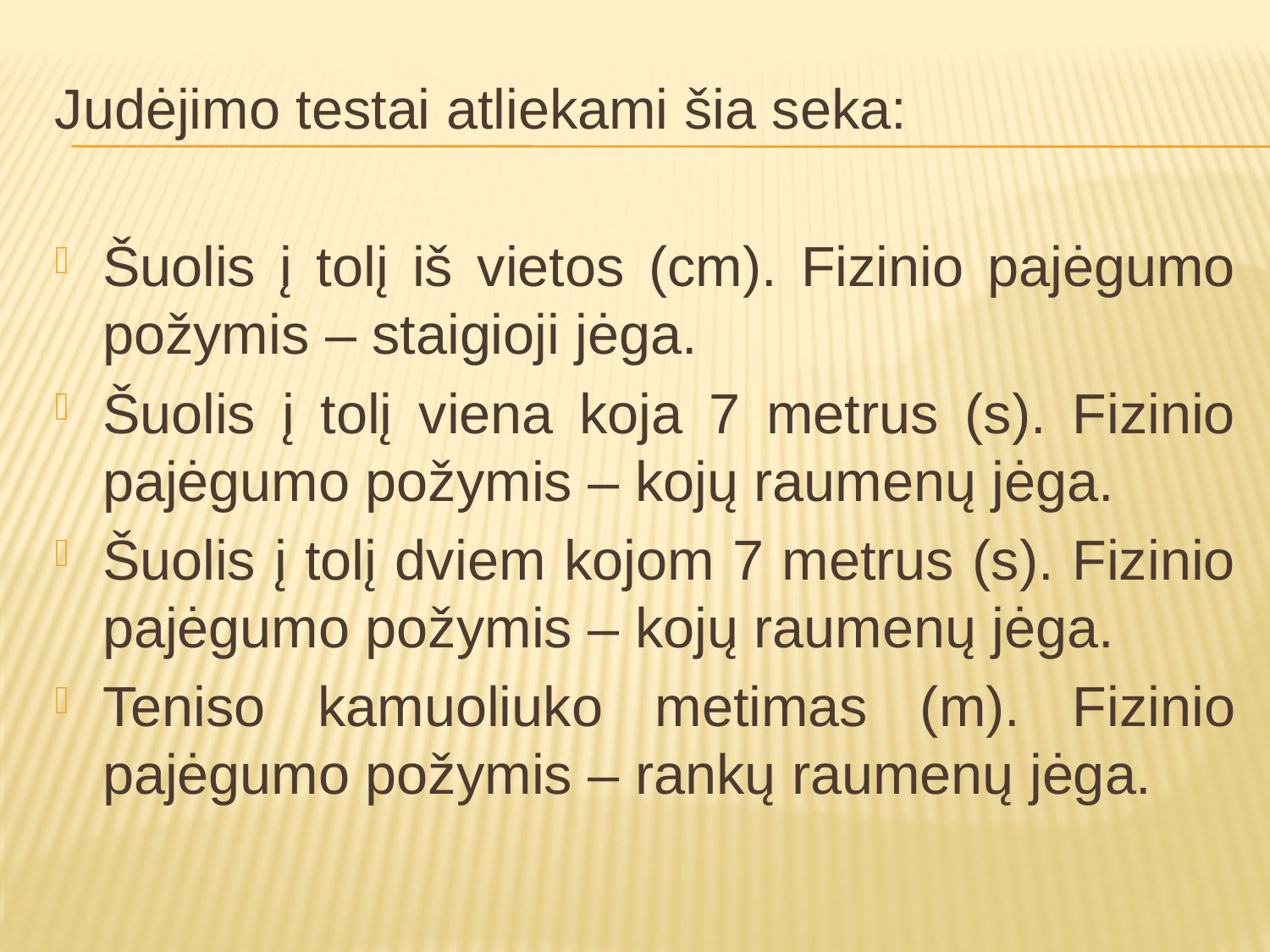

#
Judėjimo testai atliekami šia seka:

Šuolis į tolį iš vietos (cm). Fizinio pajėgumo požymis – staigioji jėga.
Šuolis į tolį viena koja 7 metrus (s). Fizinio pajėgumo požymis – kojų raumenų jėga.
Šuolis į tolį dviem kojom 7 metrus (s). Fizinio pajėgumo požymis – kojų raumenų jėga.
Teniso kamuoliuko metimas (m). Fizinio pajėgumo požymis – rankų raumenų jėga.